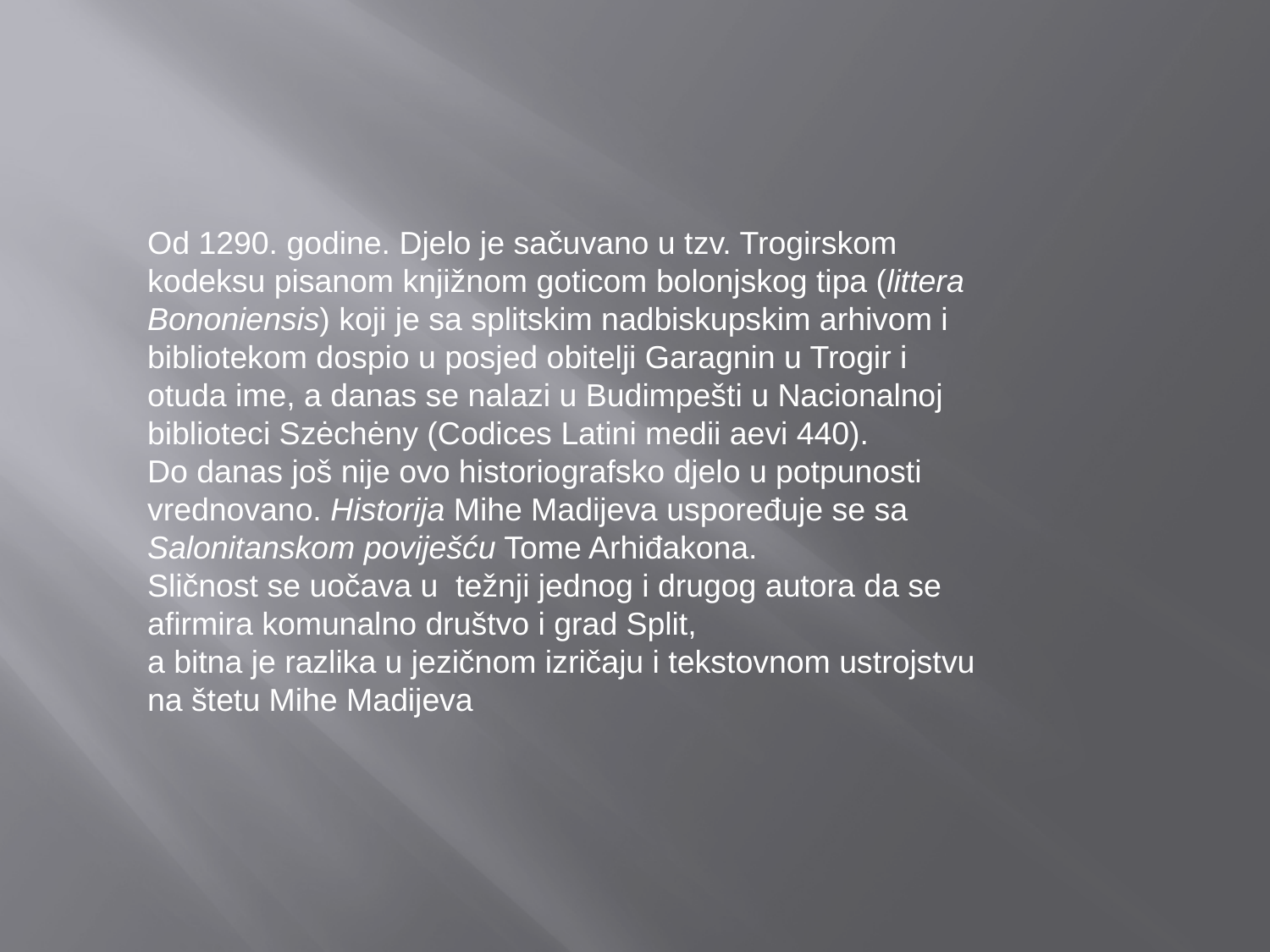

Od 1290. godine. Djelo je sačuvano u tzv. Trogirskom kodeksu pisanom knjižnom goticom bolonjskog tipa (littera Bononiensis) koji je sa splitskim nadbiskupskim arhivom i bibliotekom dospio u posjed obitelji Garagnin u Trogir i otuda ime, a danas se nalazi u Budimpešti u Nacionalnoj biblioteci Szėchėny (Codices Latini medii aevi 440).
Do danas još nije ovo historiografsko djelo u potpunosti vrednovano. Historija Mihe Madijeva uspoređuje se sa Salonitanskom poviješću Tome Arhiđakona.
Sličnost se uočava u  težnji jednog i drugog autora da se afirmira komunalno društvo i grad Split,
a bitna je razlika u jezičnom izričaju i tekstovnom ustrojstvu na štetu Mihe Madijeva